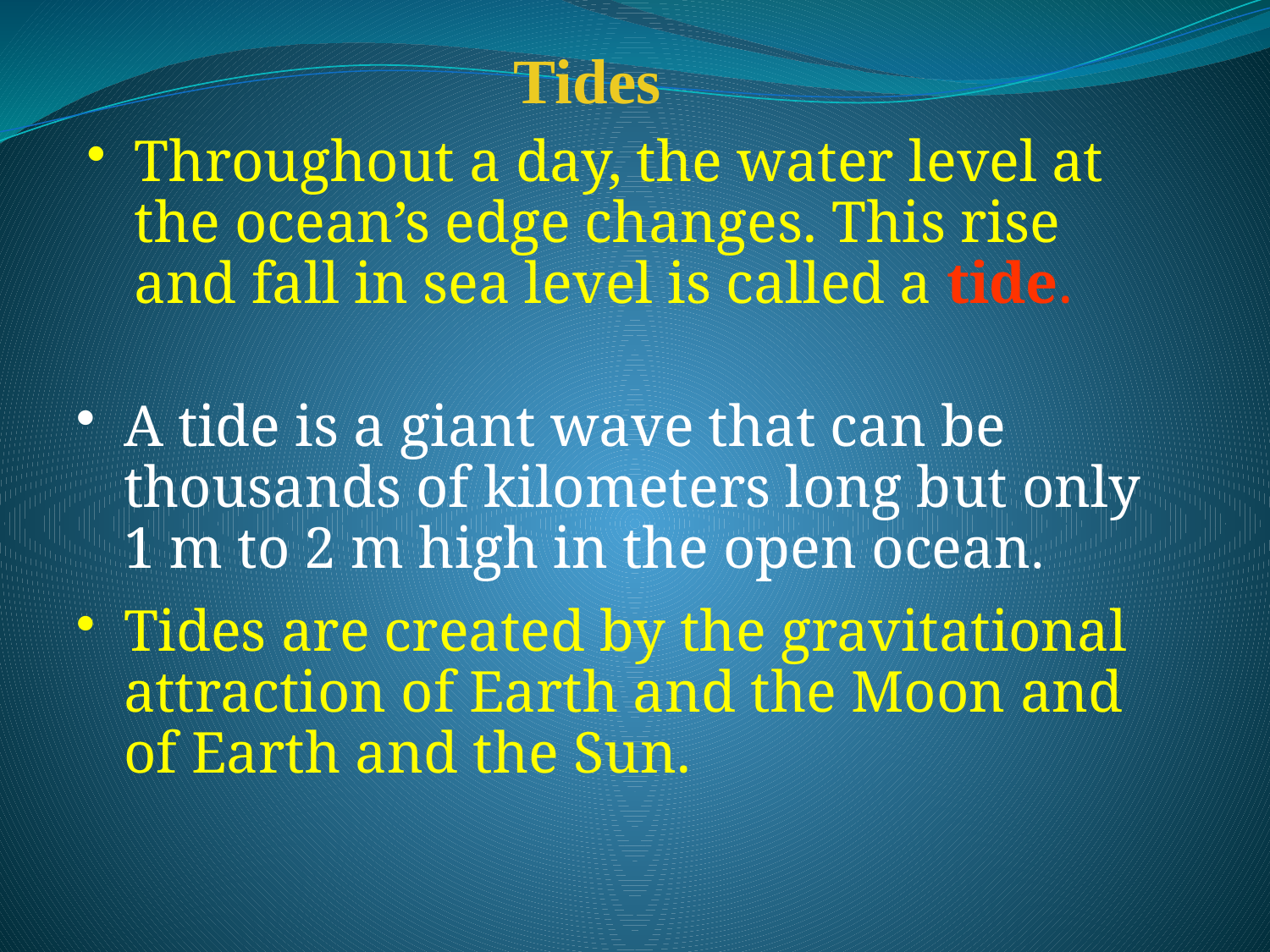

Tides
Throughout a day, the water level at the ocean’s edge changes. This rise and fall in sea level is called a tide.
A tide is a giant wave that can be thousands of kilometers long but only 1 m to 2 m high in the open ocean.
Tides are created by the gravitational attraction of Earth and the Moon and of Earth and the Sun.